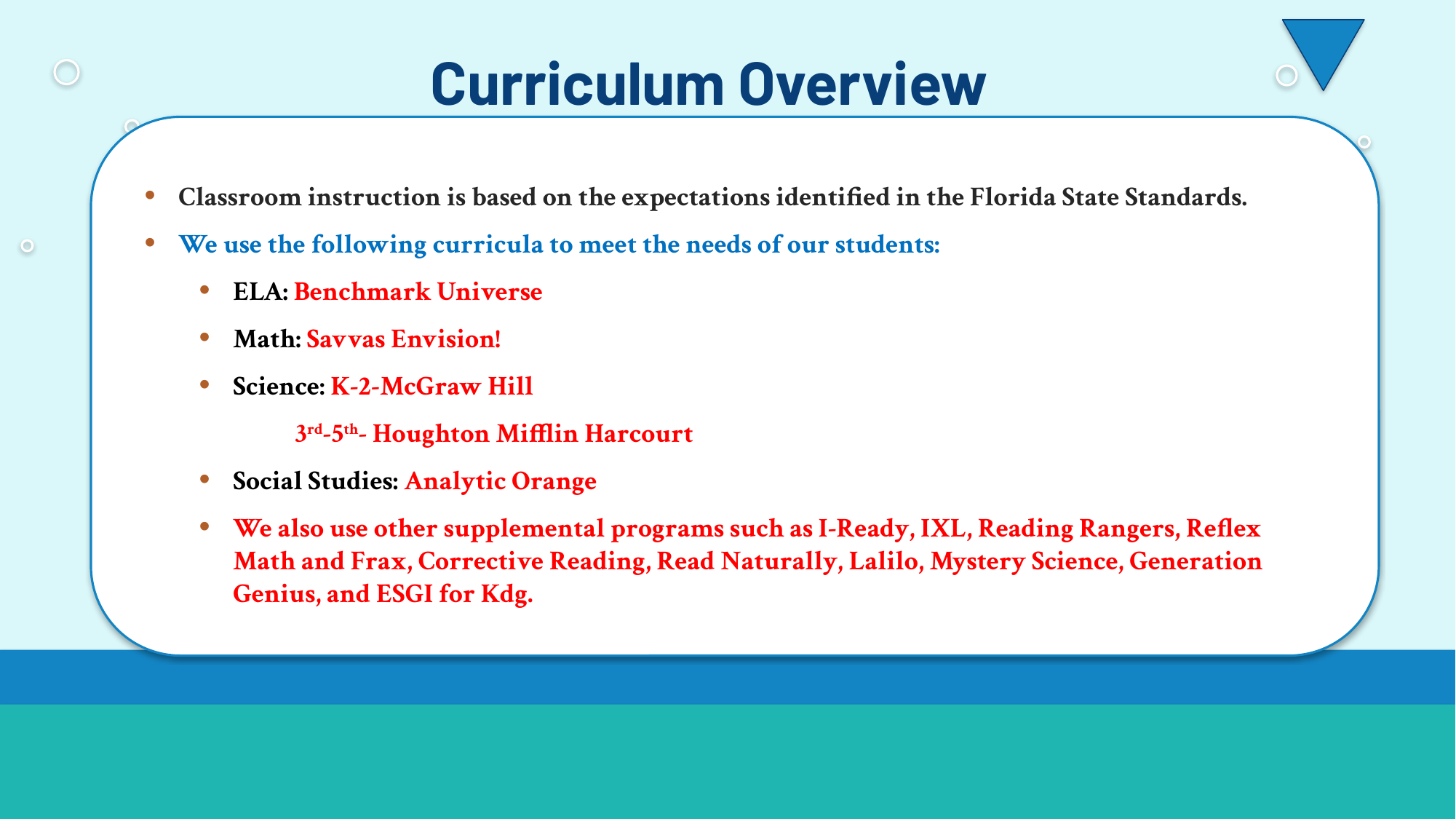

Curriculum Overview

Classroom instruction is based on the expectations identified in the Florida State Standards.
We use the following curricula to meet the needs of our students:
ELA: Benchmark Universe
Math: Savvas Envision!
Science: K-2-McGraw Hill
                 3rd-5th- Houghton Mifflin Harcourt
Social Studies: Analytic Orange
We also use other supplemental programs such as I-Ready, IXL, Reading Rangers, Reflex Math and Frax, Corrective Reading, Read Naturally, Lalilo, Mystery Science, Generation Genius, and ESGI for Kdg.